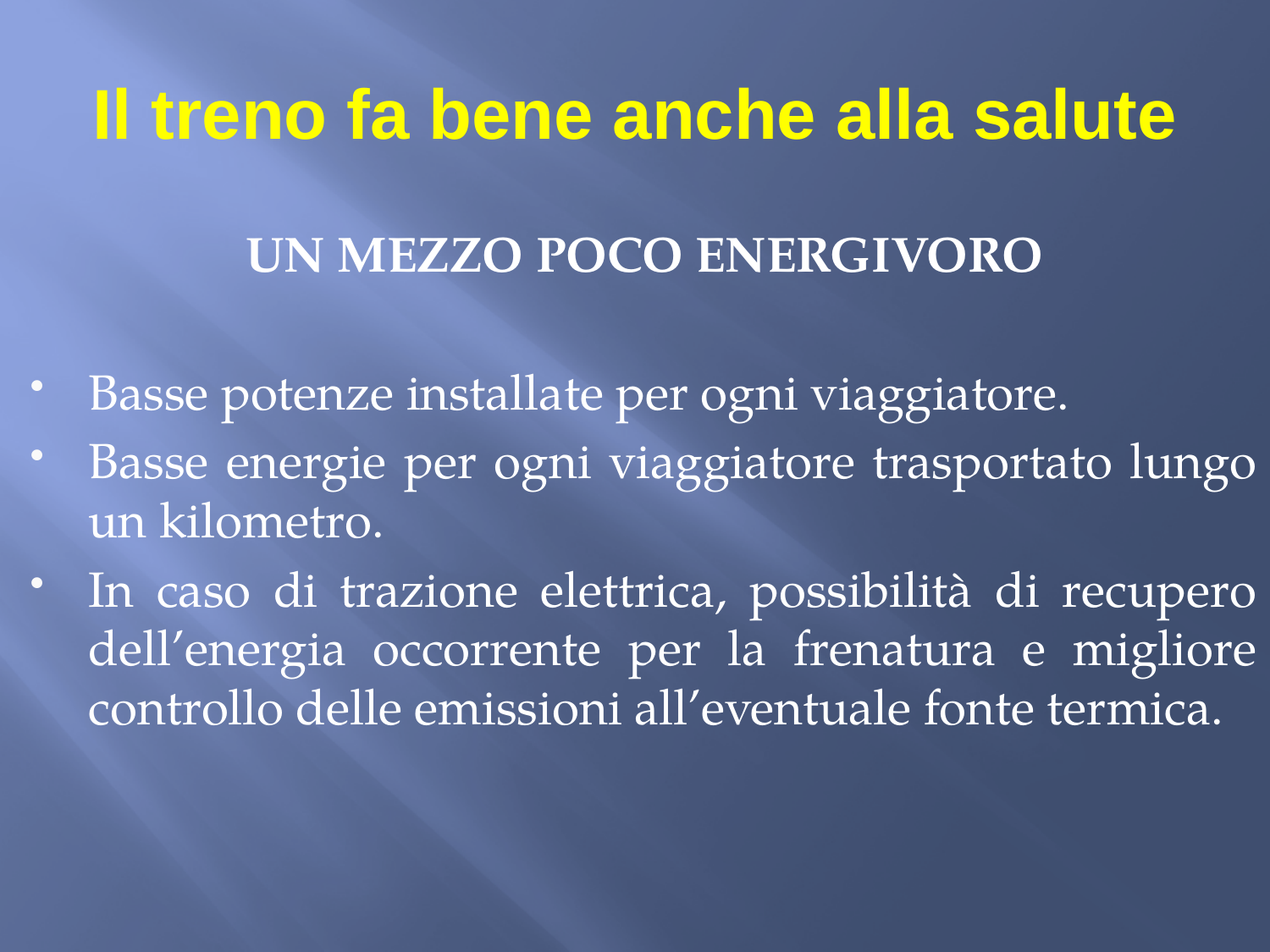

# Il treno fa bene anche alla salute
UN MEZZO POCO ENERGIVORO

Basse potenze installate per ogni viaggiatore.
Basse energie per ogni viaggiatore trasportato lungo un kilometro.
In caso di trazione elettrica, possibilità di recupero dell’energia occorrente per la frenatura e migliore controllo delle emissioni all’eventuale fonte termica.